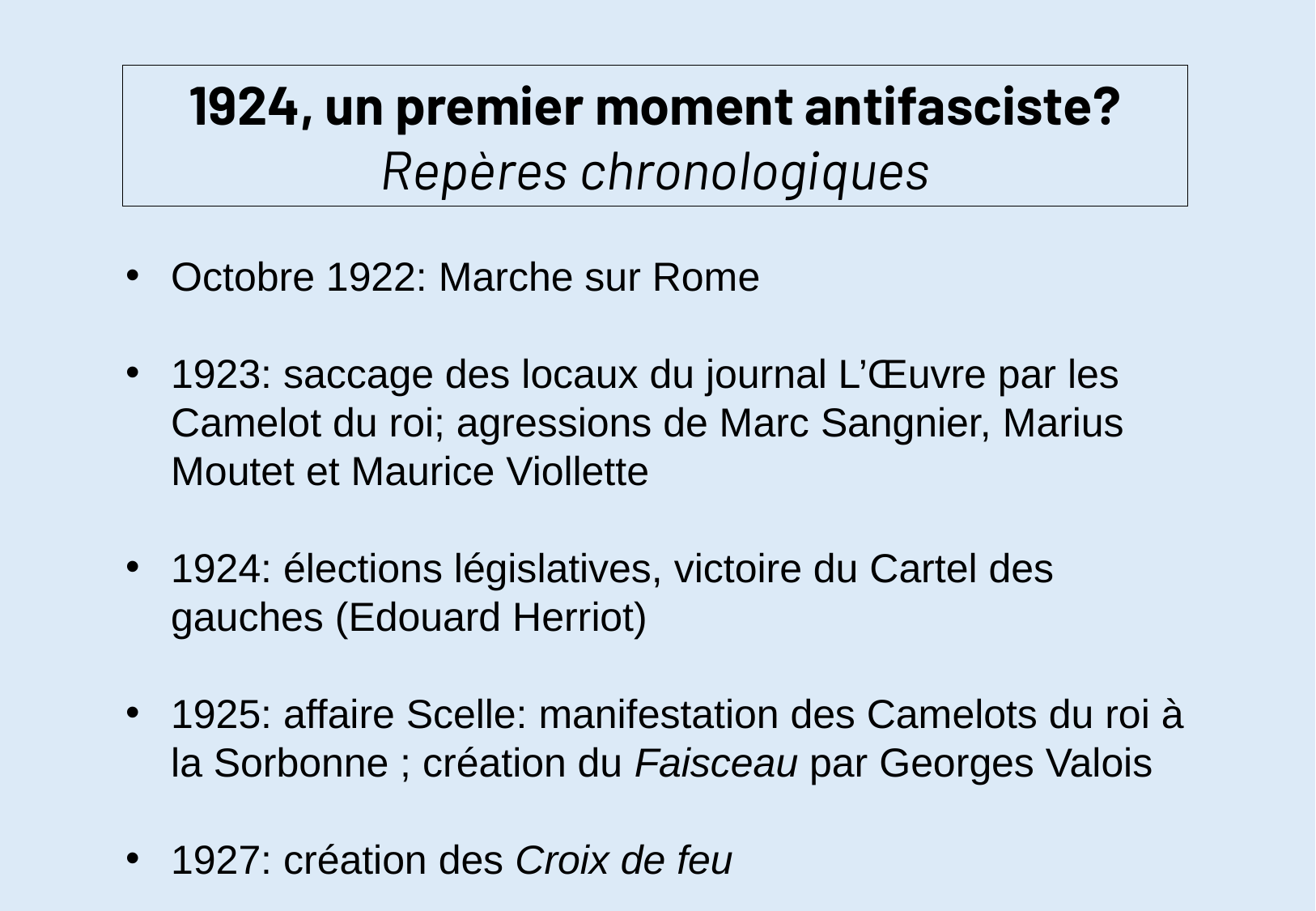

1924, un premier moment antifasciste?
Repères chronologiques

Octobre 1922: Marche sur Rome

1923: saccage des locaux du journal L’Œuvre par les Camelot du roi; agressions de Marc Sangnier, Marius Moutet et Maurice Viollette

1924: élections législatives, victoire du Cartel des gauches (Edouard Herriot)

1925: affaire Scelle: manifestation des Camelots du roi à la Sorbonne ; création du Faisceau par Georges Valois

1927: création des Croix de feu